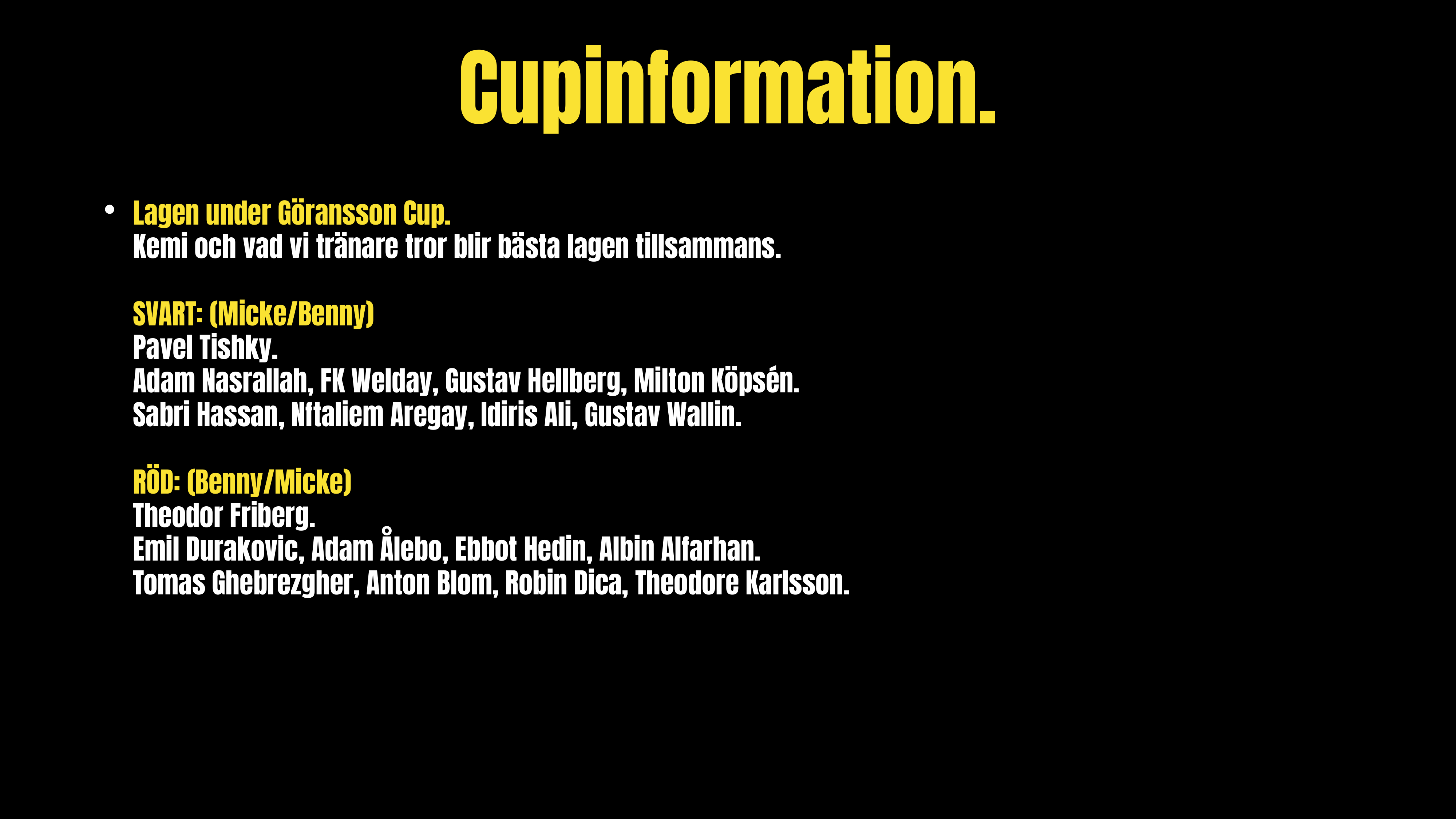

# Cupinformation.
Lagen under Göransson Cup.
Kemi och vad vi tränare tror blir bästa lagen tillsammans.
SVART: (Micke/Benny)
Pavel Tishky.
Adam Nasrallah, FK Welday, Gustav Hellberg, Milton Köpsén.
Sabri Hassan, Nftaliem Aregay, Idiris Ali, Gustav Wallin.
RÖD: (Benny/Micke)
Theodor Friberg.
Emil Durakovic, Adam Ålebo, Ebbot Hedin, Albin Alfarhan.
Tomas Ghebrezgher, Anton Blom, Robin Dica, Theodore Karlsson.